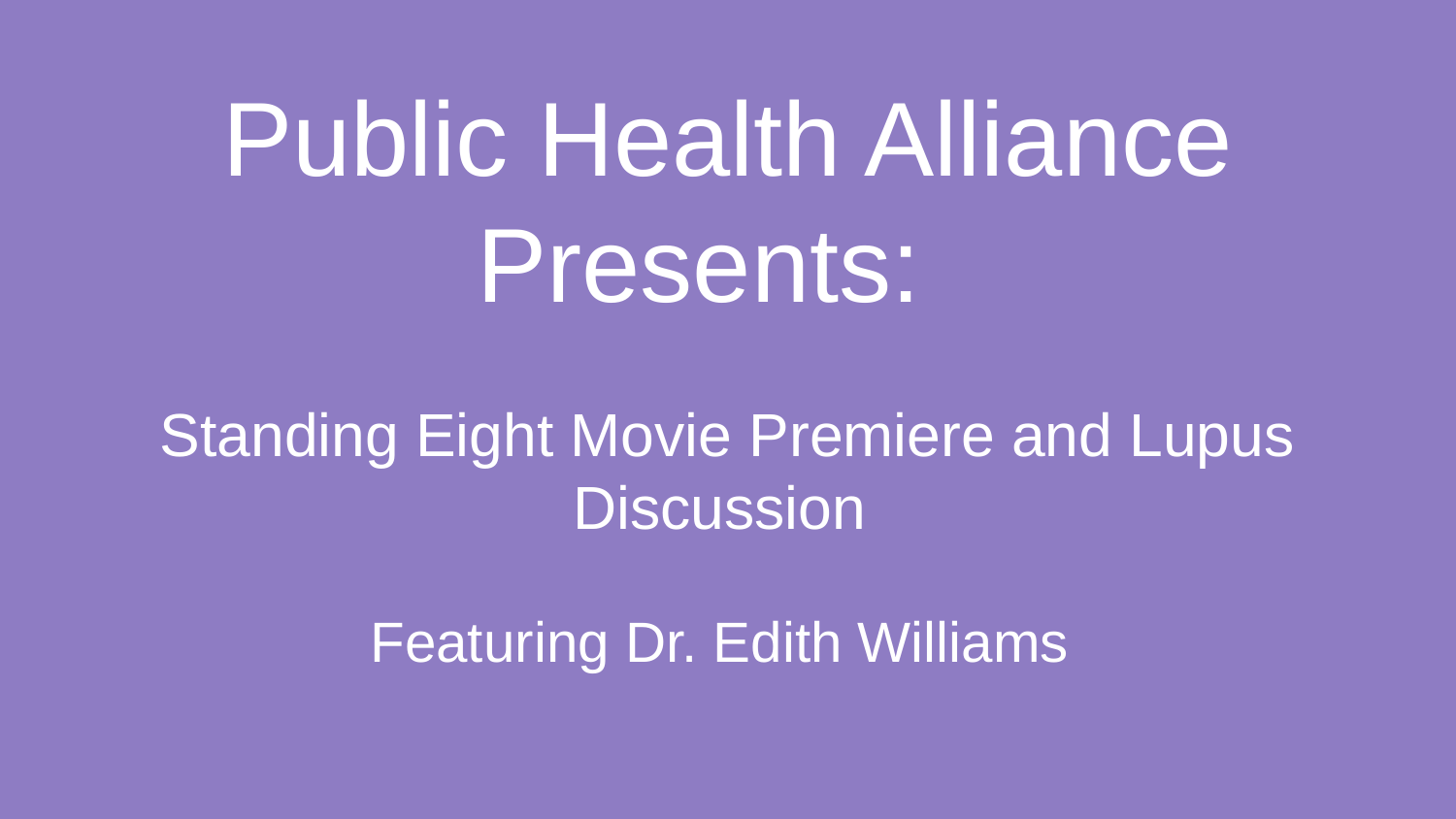

# Public Health Alliance Presents:

Standing Eight Movie Premiere and Lupus Discussion
Featuring Dr. Edith Williams